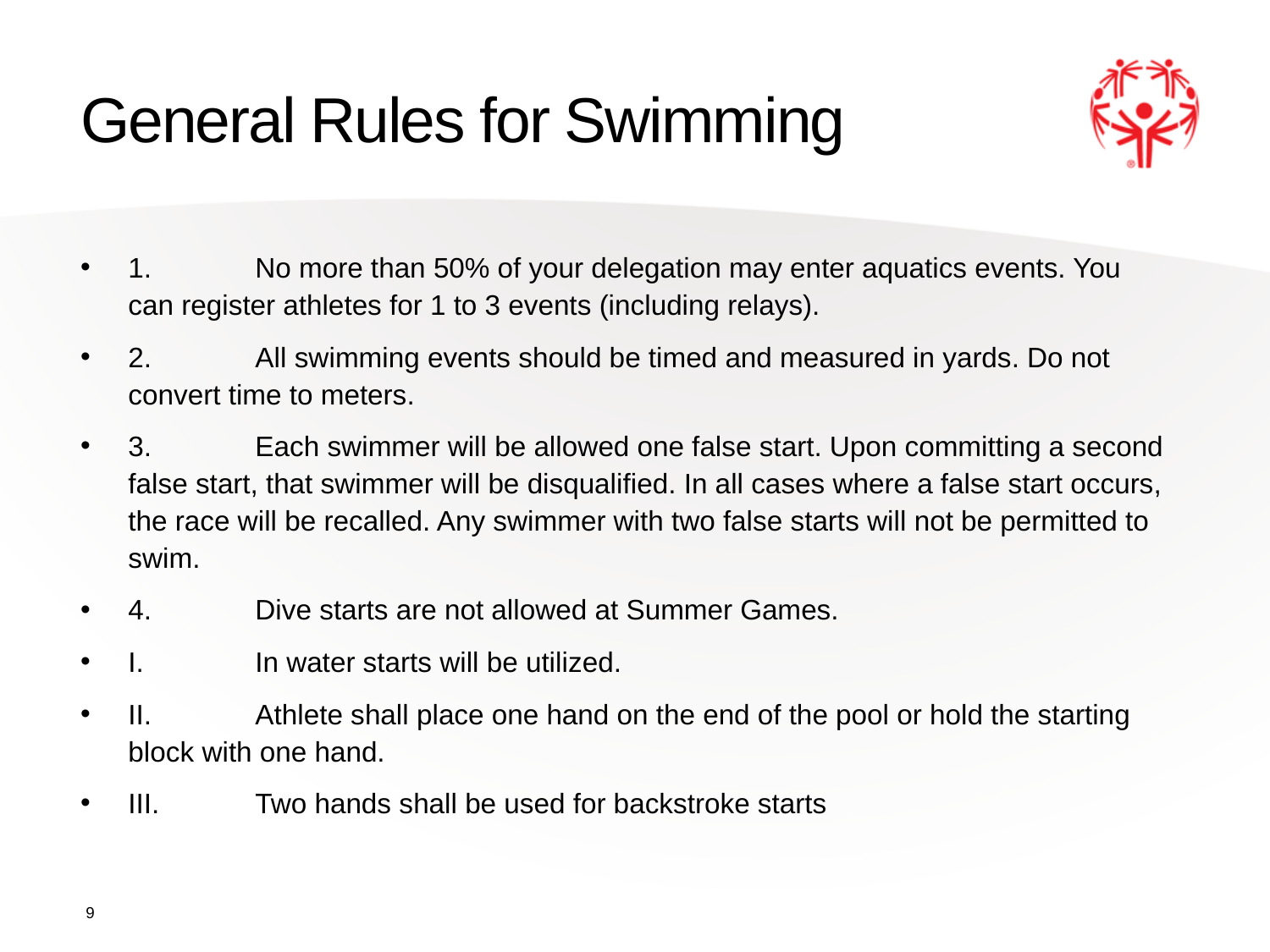

# General Rules for Swimming
1.	No more than 50% of your delegation may enter aquatics events. You can register athletes for 1 to 3 events (including relays).
2.	All swimming events should be timed and measured in yards. Do not convert time to meters.
3.	Each swimmer will be allowed one false start. Upon committing a second false start, that swimmer will be disqualified. In all cases where a false start occurs, the race will be recalled. Any swimmer with two false starts will not be permitted to swim.
4.	Dive starts are not allowed at Summer Games.
I.	In water starts will be utilized.
II.	Athlete shall place one hand on the end of the pool or hold the starting block with one hand.
III.	Two hands shall be used for backstroke starts

9